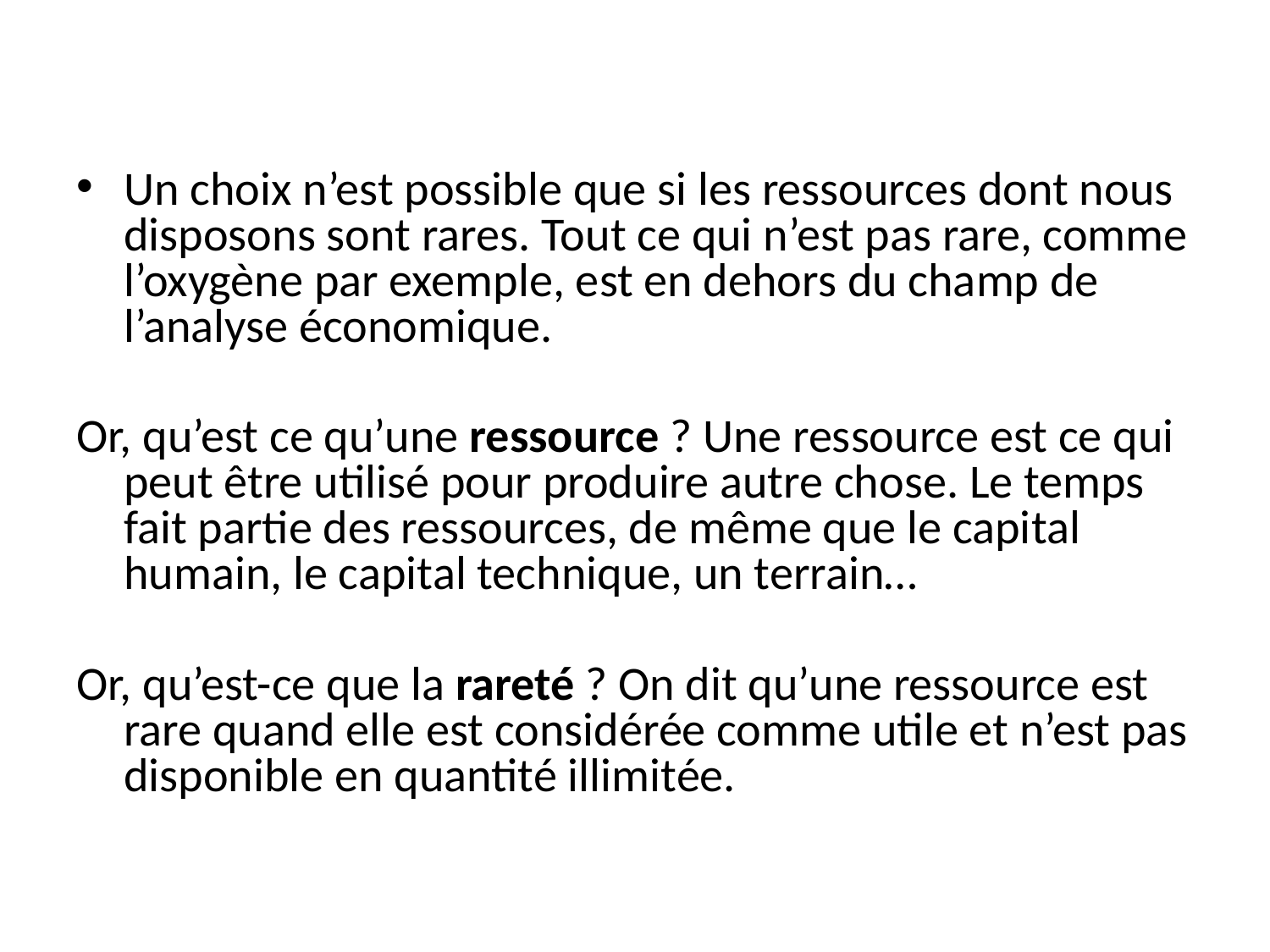

#
Un choix n’est possible que si les ressources dont nous disposons sont rares. Tout ce qui n’est pas rare, comme l’oxygène par exemple, est en dehors du champ de l’analyse économique.

Or, qu’est ce qu’une ressource ? Une ressource est ce qui peut être utilisé pour produire autre chose. Le temps fait partie des ressources, de même que le capital humain, le capital technique, un terrain…

Or, qu’est-ce que la rareté ? On dit qu’une ressource est rare quand elle est considérée comme utile et n’est pas disponible en quantité illimitée.